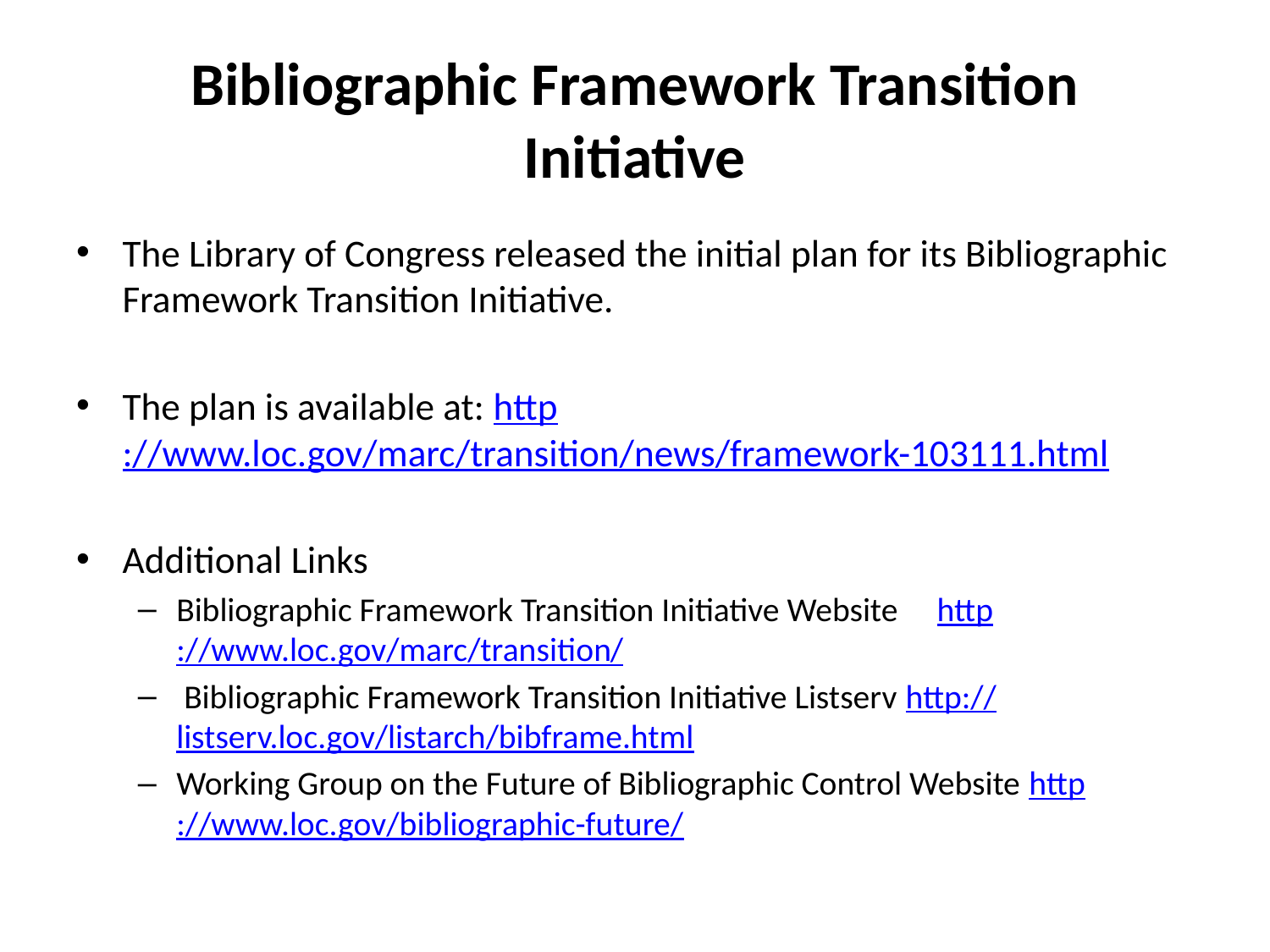

# Bibliographic Framework Transition Initiative
The Library of Congress released the initial plan for its Bibliographic Framework Transition Initiative.

The plan is available at: http://www.loc.gov/marc/transition/news/framework-103111.html

Additional Links
Bibliographic Framework Transition Initiative Website     http://www.loc.gov/marc/transition/
 Bibliographic Framework Transition Initiative Listserv http://listserv.loc.gov/listarch/bibframe.html
Working Group on the Future of Bibliographic Control Website http://www.loc.gov/bibliographic-future/